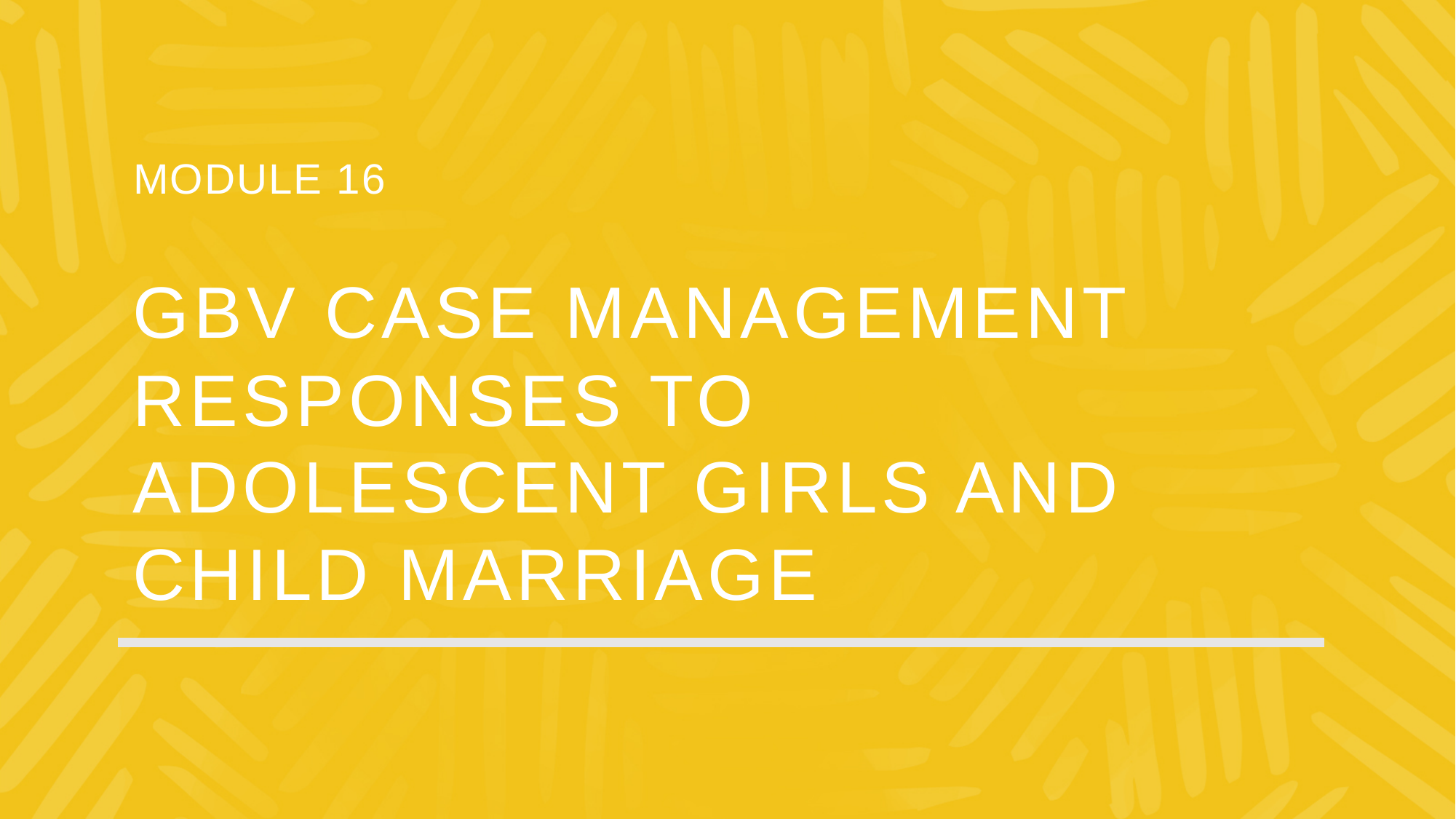

MODULE 16
# GBV CASE MANAGEMENT responses to adolescent girls and Child marriage